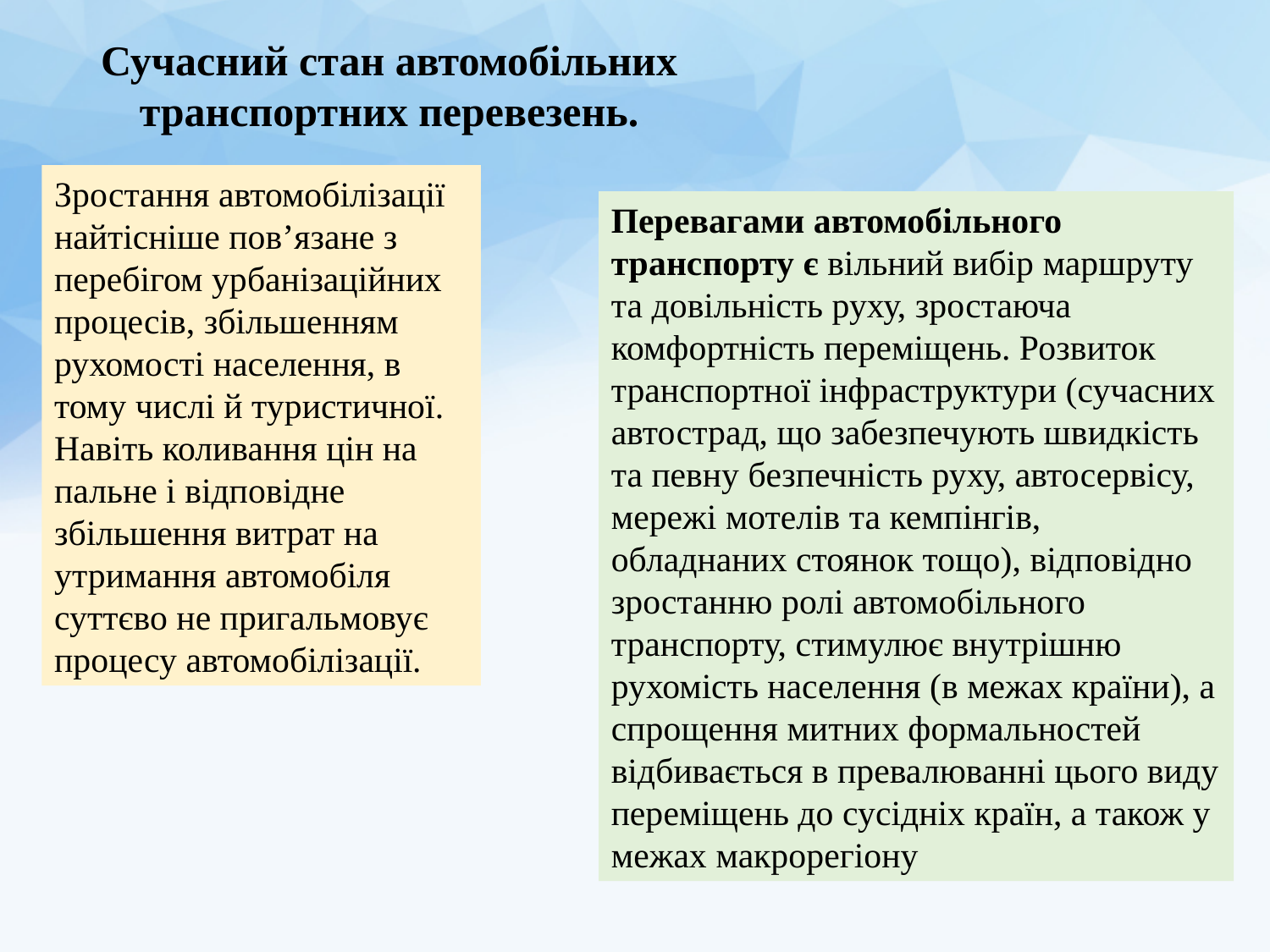

Сучасний стан автомобільних транспортних перевезень.
Зростання автомобілізації найтісніше пов’язане з перебігом урбанізаційних процесів, збільшенням рухомості населення, в тому числі й туристичної. Навіть коливання цін на пальне і відповідне збільшення витрат на утримання автомобіля суттєво не пригальмовує процесу автомобілізації.
Перевагами автомобільного транспорту є вільний вибір маршруту та довільність руху, зростаюча комфортність переміщень. Розвиток транспортної інфраструктури (сучасних автострад, що забезпечують швидкість та певну безпечність руху, автосервісу, мережі мотелів та кемпінгів, обладнаних стоянок тощо), відповідно зростанню ролі автомобільного транспорту, стимулює внутрішню рухомість населення (в межах країни), а спрощення митних формальностей відбивається в превалюванні цього виду переміщень до сусідніх країн, а також у межах макрорегіону